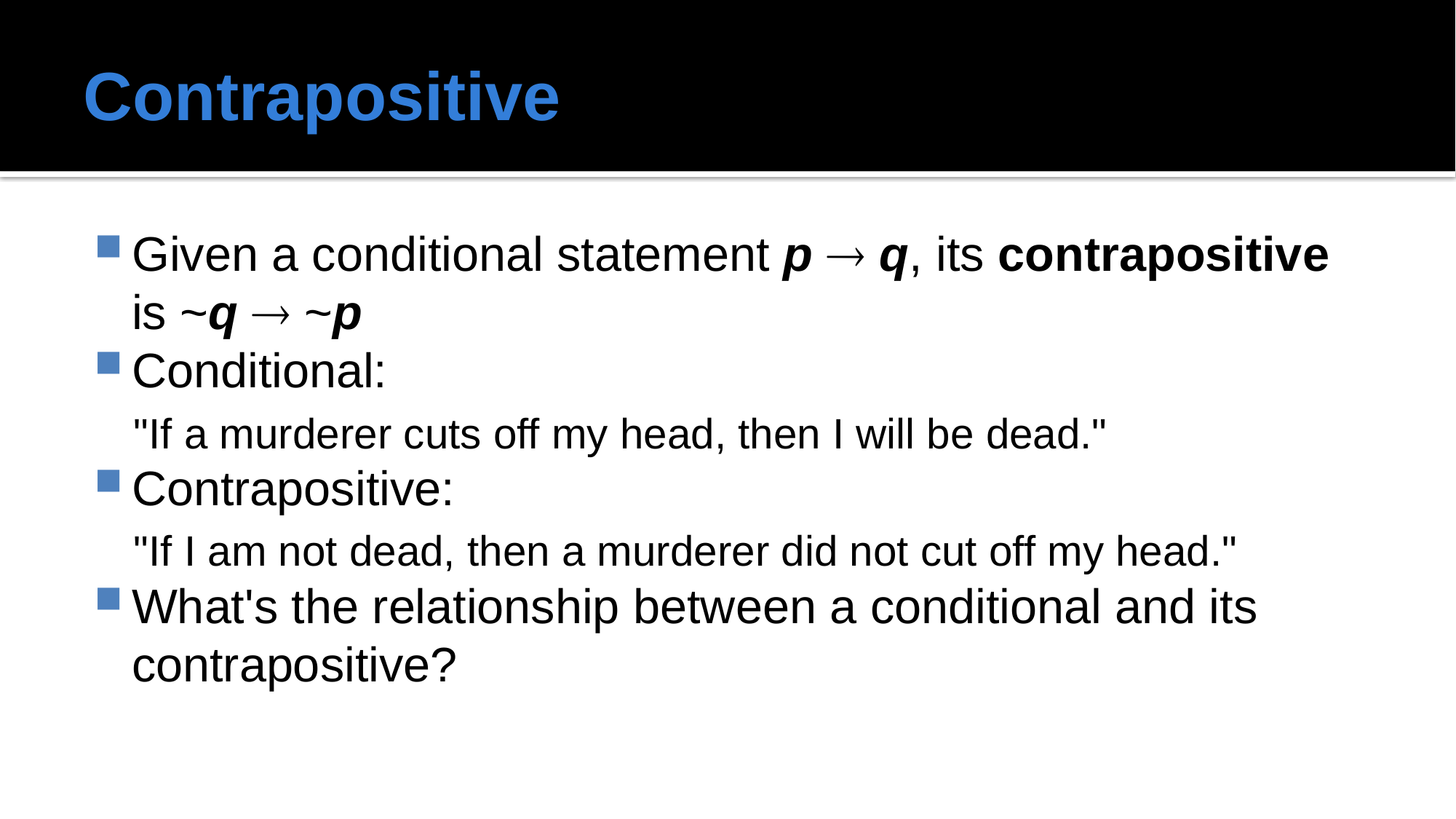

# Contrapositive
Given a conditional statement p → q, its contrapositive is ~q → ~p
Conditional:
"If a murderer cuts off my head, then I will be dead."
Contrapositive:
"If I am not dead, then a murderer did not cut off my head."
What's the relationship between a conditional and its contrapositive?